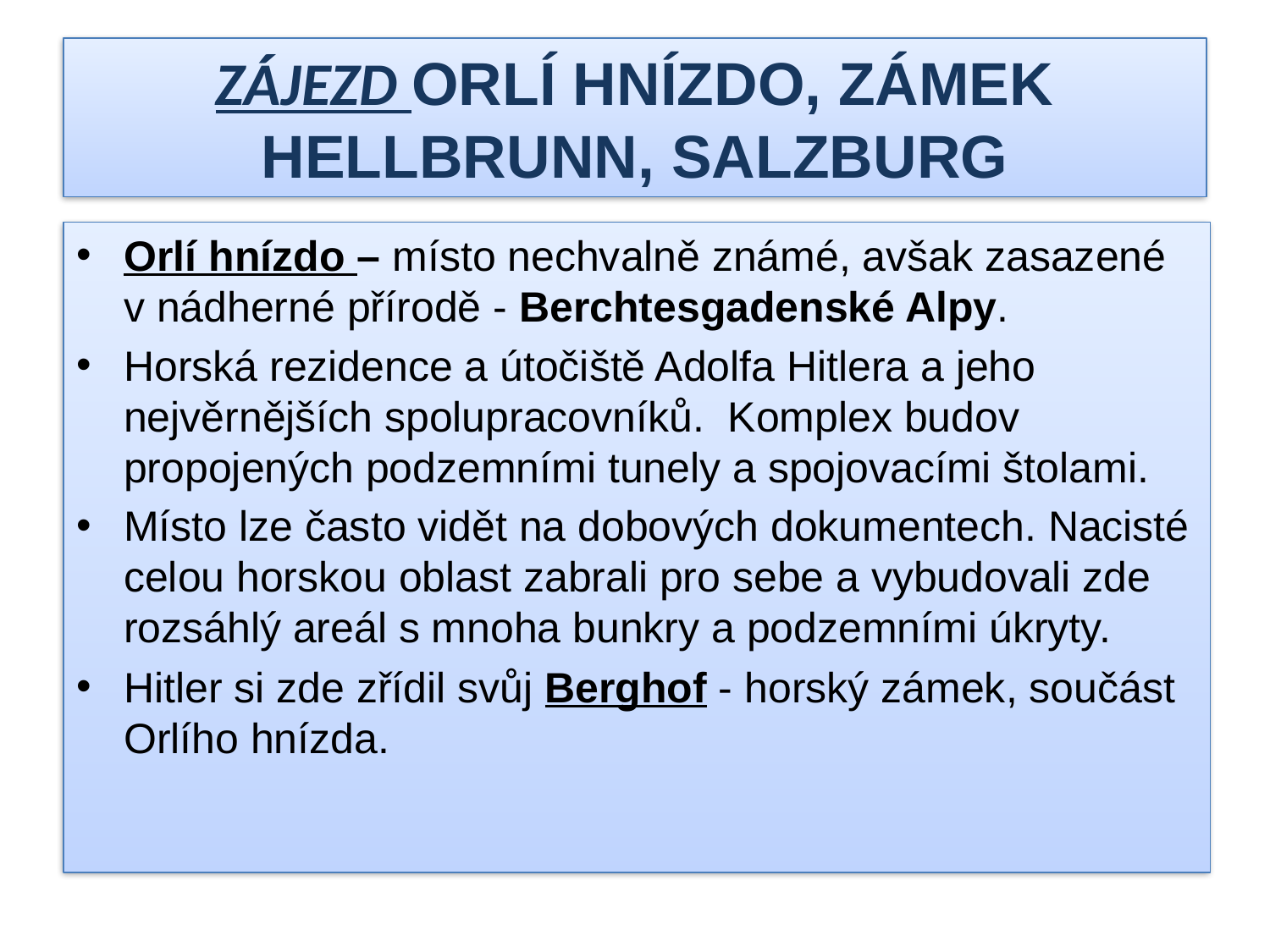

# ZÁJEZD ORLÍ HNÍZDO, ZÁMEK HELLBRUNN, SALZBURG
Orlí hnízdo – místo nechvalně známé, avšak zasazené v nádherné přírodě - Berchtesgadenské Alpy.
Horská rezidence a útočiště Adolfa Hitlera a jeho nejvěrnějších spolupracovníků.  Komplex budov propojených podzemními tunely a spojovacími štolami.
Místo lze často vidět na dobových dokumentech. Nacisté celou horskou oblast zabrali pro sebe a vybudovali zde rozsáhlý areál s mnoha bunkry a podzemními úkryty.
Hitler si zde zřídil svůj Berghof - horský zámek, součást Orlího hnízda.